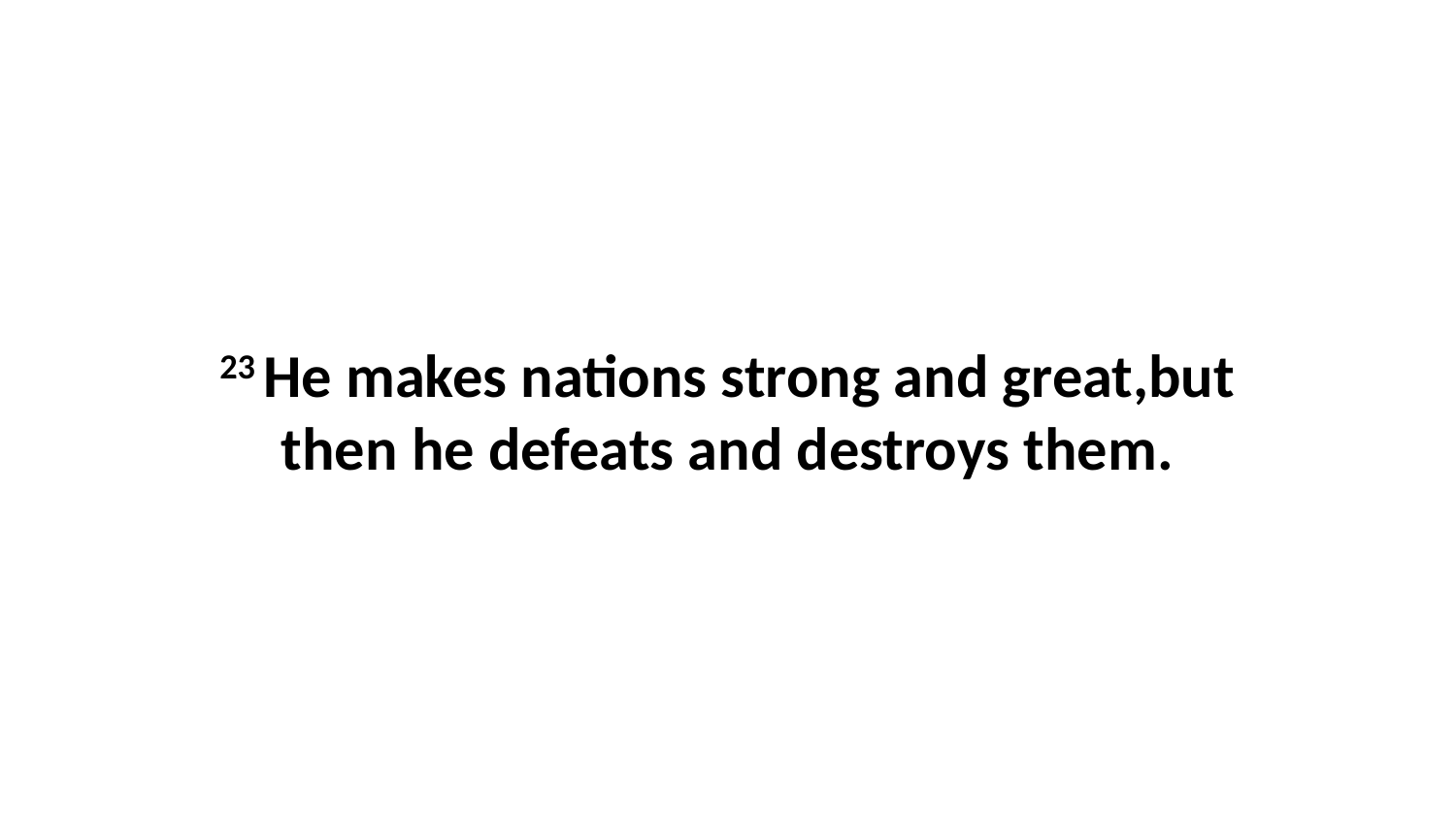

23 He makes nations strong and great,but then he defeats and destroys them.